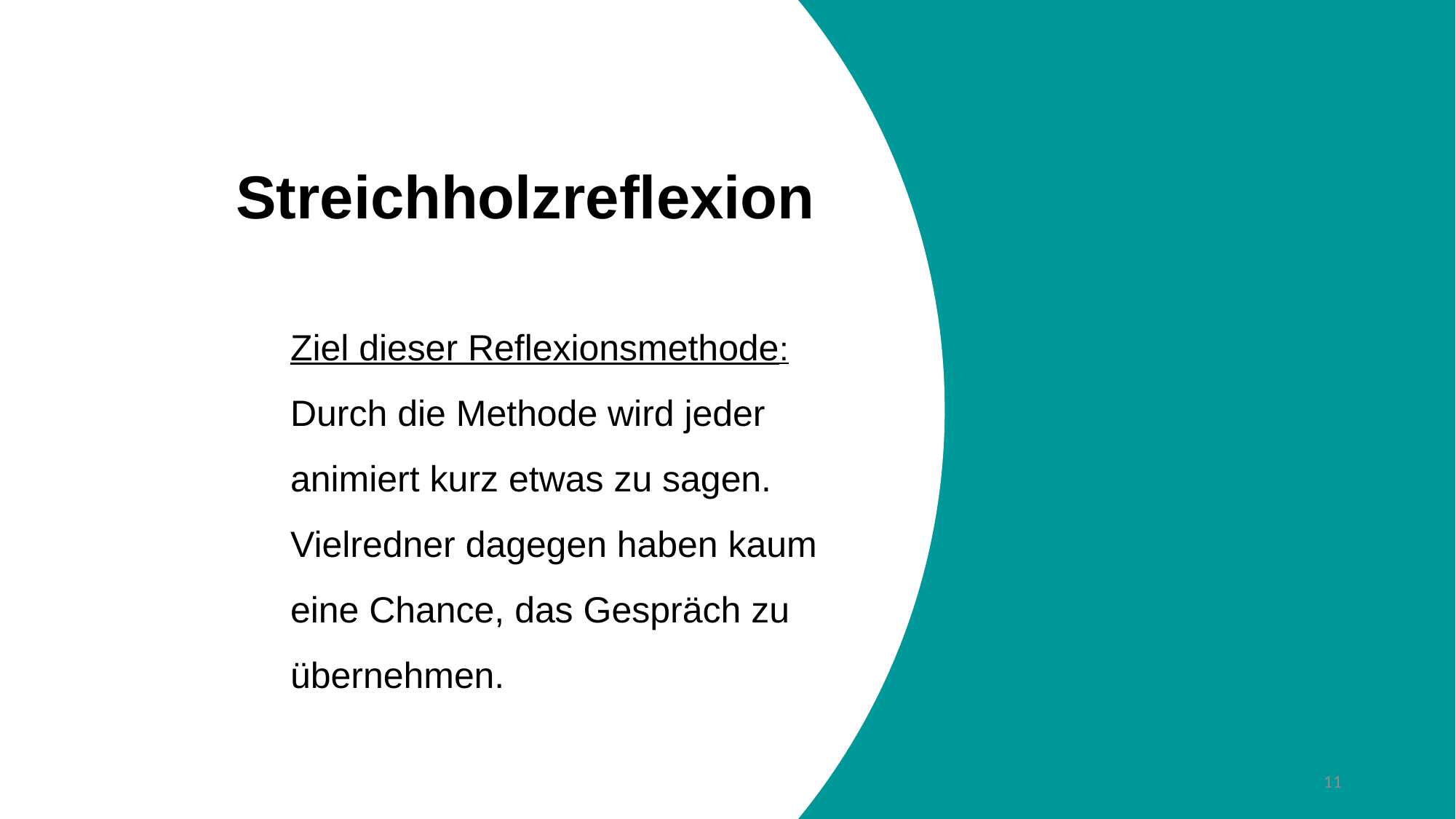

Streichholzreflexion
Ziel dieser Reflexionsmethode:
Durch die Methode wird jeder animiert kurz etwas zu sagen. Vielredner dagegen haben kaum eine Chance, das Gespräch zu übernehmen.
11